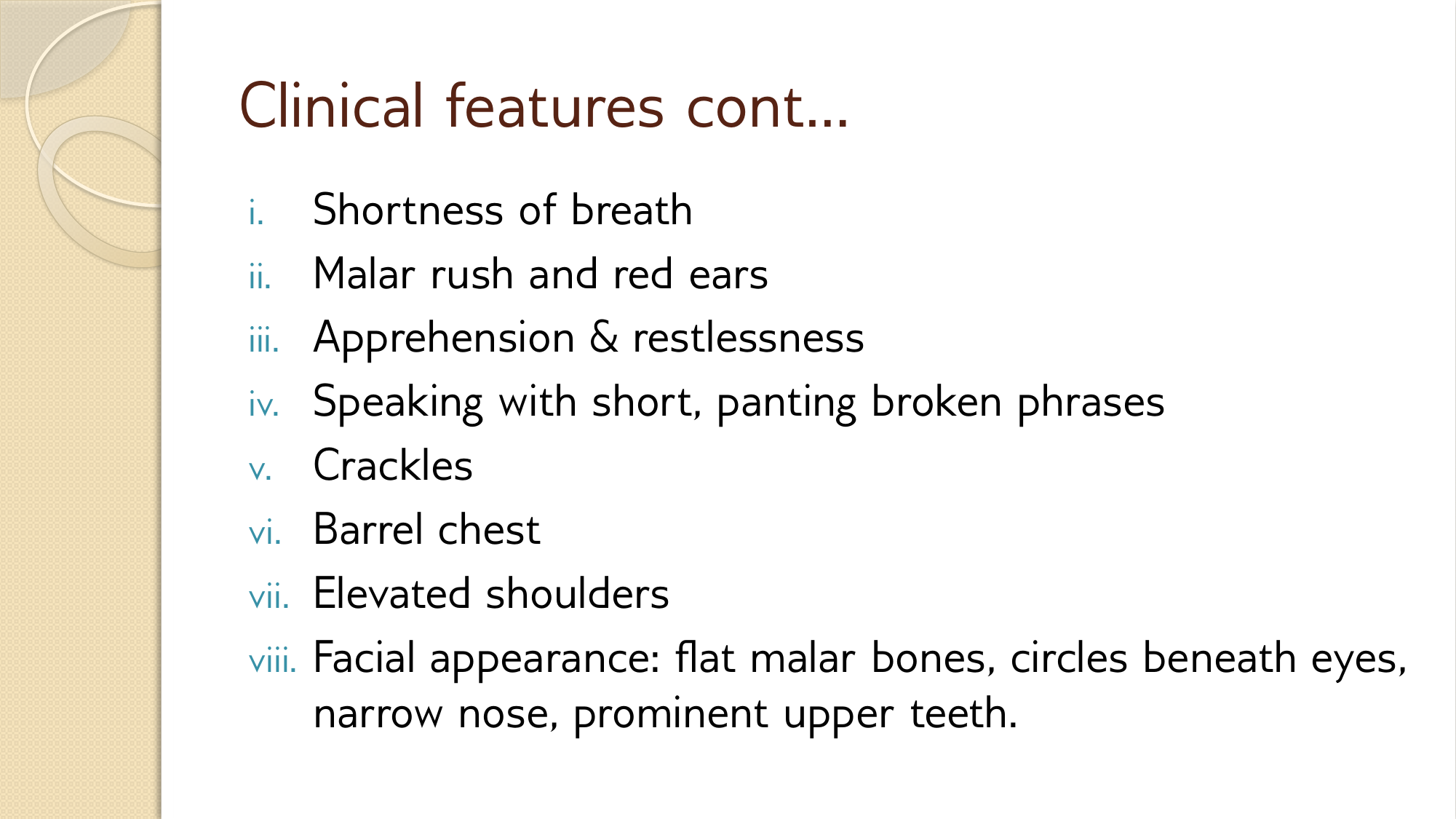

# Clinical features cont…
Shortness of breath
Malar rush and red ears
Apprehension & restlessness
Speaking with short, panting broken phrases
Crackles
Barrel chest
Elevated shoulders
Facial appearance: flat malar bones, circles beneath eyes, narrow nose, prominent upper teeth.